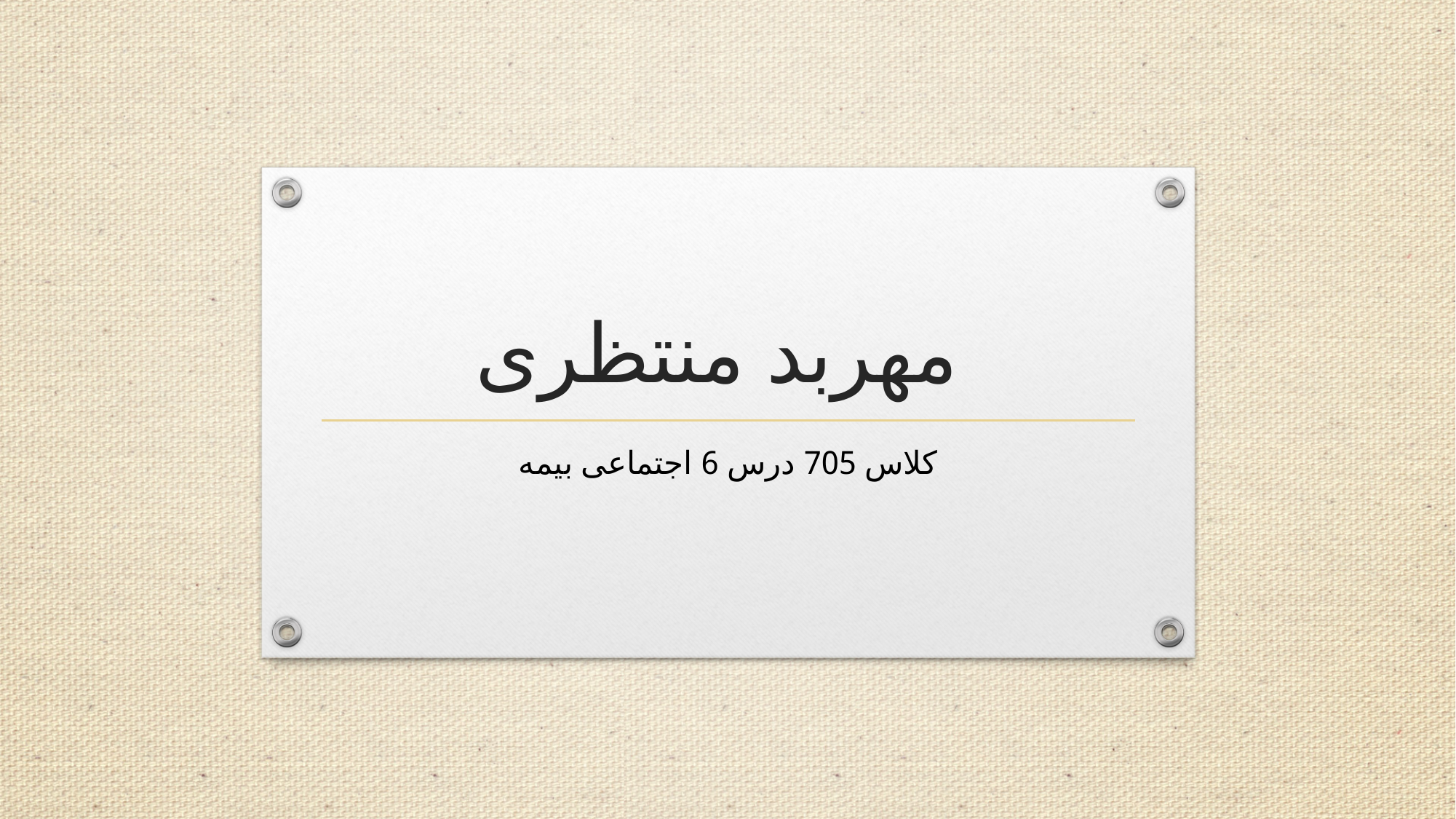

# مهربد منتظری
کلاس 705 درس 6 اجتماعی بیمه